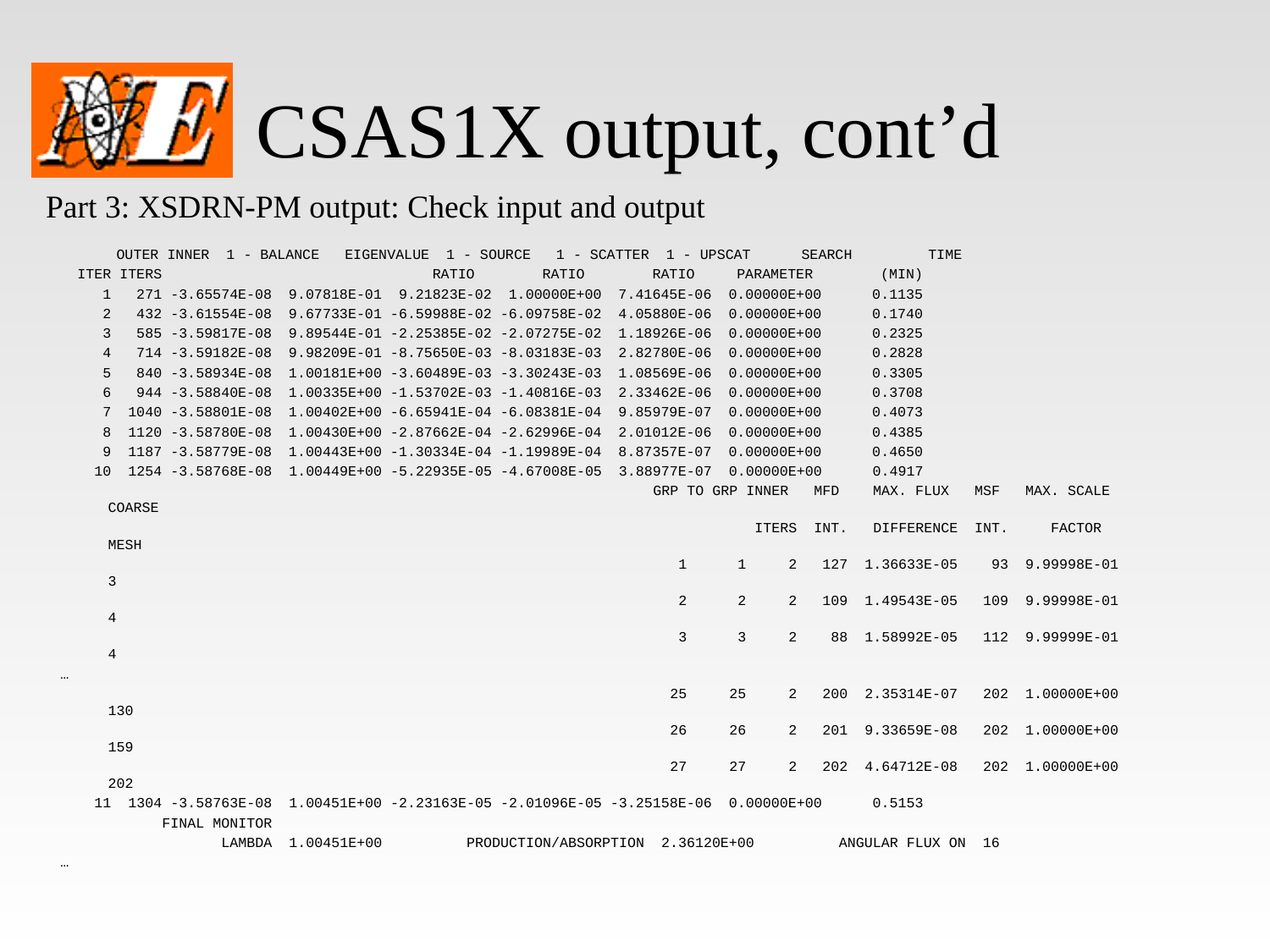

# CSAS1X output, cont’d
Part 3: XSDRN-PM output: Check input and output
 OUTER INNER  1 - BALANCE   EIGENVALUE  1 - SOURCE   1 - SCATTER  1 - UPSCAT      SEARCH         TIME
  ITER ITERS                                RATIO        RATIO        RATIO     PARAMETER        (MIN)
     1   271 -3.65574E-08  9.07818E-01  9.21823E-02  1.00000E+00  7.41645E-06  0.00000E+00      0.1135
     2   432 -3.61554E-08  9.67733E-01 -6.59988E-02 -6.09758E-02  4.05880E-06  0.00000E+00      0.1740
     3   585 -3.59817E-08  9.89544E-01 -2.25385E-02 -2.07275E-02  1.18926E-06  0.00000E+00      0.2325
     4   714 -3.59182E-08  9.98209E-01 -8.75650E-03 -8.03183E-03  2.82780E-06  0.00000E+00      0.2828
     5   840 -3.58934E-08  1.00181E+00 -3.60489E-03 -3.30243E-03  1.08569E-06  0.00000E+00      0.3305
     6   944 -3.58840E-08  1.00335E+00 -1.53702E-03 -1.40816E-03  2.33462E-06  0.00000E+00      0.3708
     7  1040 -3.58801E-08  1.00402E+00 -6.65941E-04 -6.08381E-04  9.85979E-07  0.00000E+00      0.4073
     8  1120 -3.58780E-08  1.00430E+00 -2.87662E-04 -2.62996E-04  2.01012E-06  0.00000E+00      0.4385
     9  1187 -3.58779E-08  1.00443E+00 -1.30334E-04 -1.19989E-04  8.87357E-07  0.00000E+00      0.4650
    10  1254 -3.58768E-08  1.00449E+00 -5.22935E-05 -4.67008E-05  3.88977E-07  0.00000E+00      0.4917
                                                                      GRP TO GRP INNER   MFD    MAX. FLUX   MSF   MAX. SCALE COARSE
                                                                                  ITERS  INT.   DIFFERENCE  INT.     FACTOR    MESH
                                                                         1      1     2   127  1.36633E-05    93  9.99998E-01     3
                                                                         2      2     2   109  1.49543E-05   109  9.99998E-01     4
                                                                         3      3     2    88  1.58992E-05   112  9.99999E-01     4
…
                                                                        25     25     2   200  2.35314E-07   202  1.00000E+00   130
                                                                        26     26     2   201  9.33659E-08   202  1.00000E+00   159
                                                                        27     27     2   202  4.64712E-08   202  1.00000E+00   202
    11  1304 -3.58763E-08  1.00451E+00 -2.23163E-05 -2.01096E-05 -3.25158E-06  0.00000E+00      0.5153
            FINAL MONITOR
                   LAMBDA  1.00451E+00          PRODUCTION/ABSORPTION  2.36120E+00          ANGULAR FLUX ON  16
…